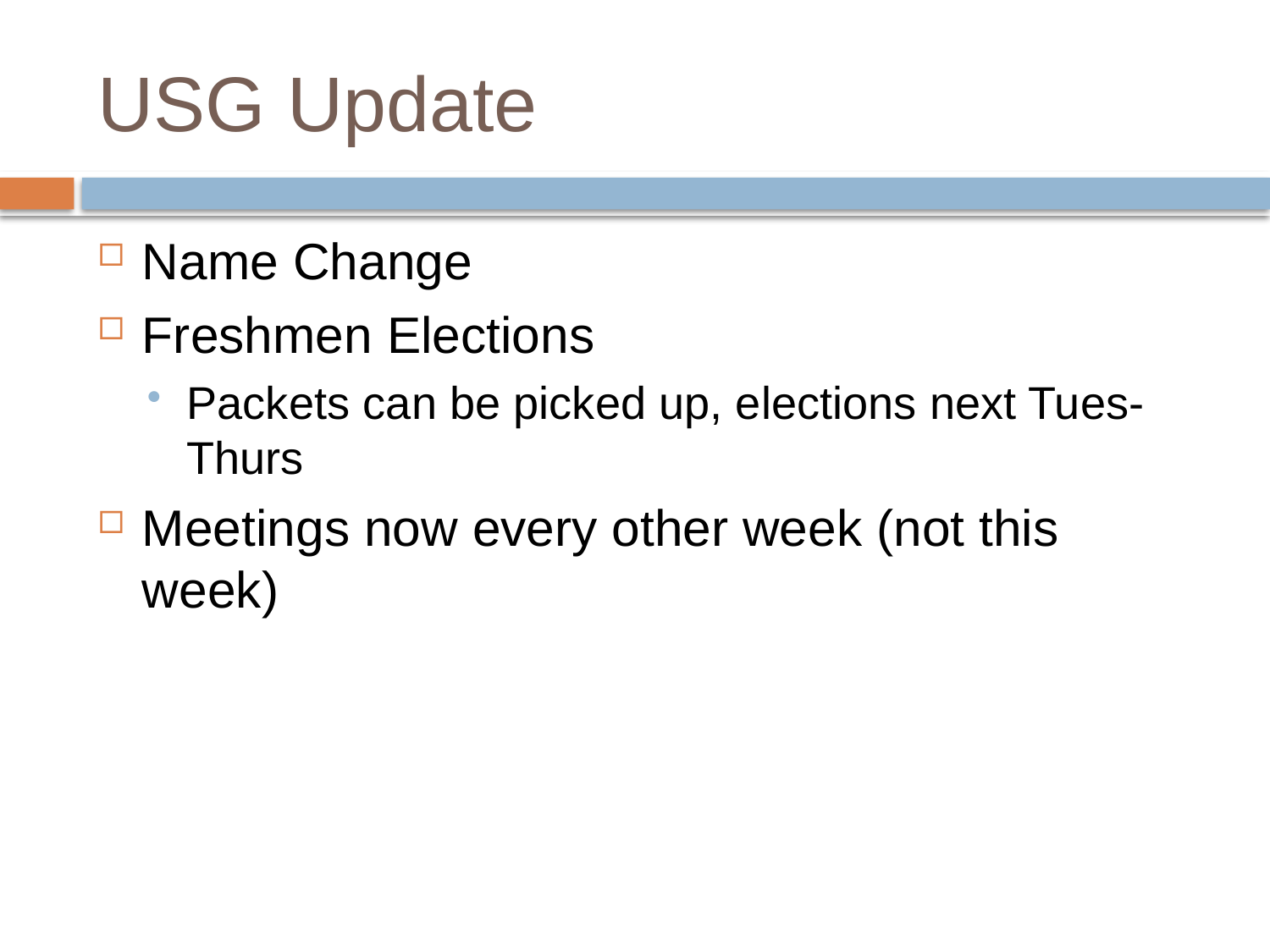

# USG Update
Name Change
Freshmen Elections
Packets can be picked up, elections next Tues-Thurs
Meetings now every other week (not this week)